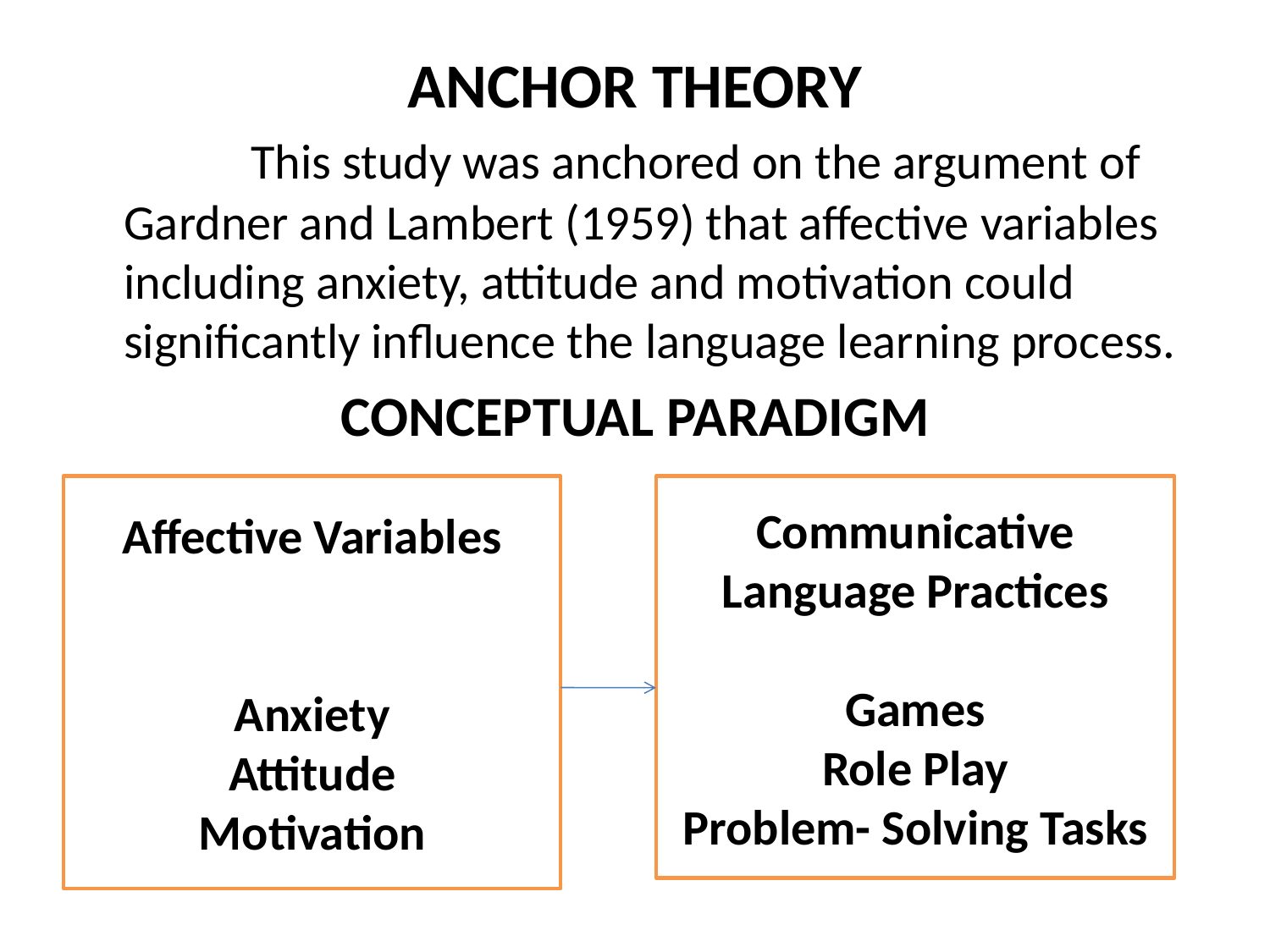

# ANCHOR THEORY
		This study was anchored on the argument of Gardner and Lambert (1959) that affective variables including anxiety, attitude and motivation could significantly influence the language learning process.
CONCEPTUAL PARADIGM

Affective Variables

Anxiety
Attitude
Motivation
Communicative Language Practices

Games
Role Play
Problem- Solving Tasks